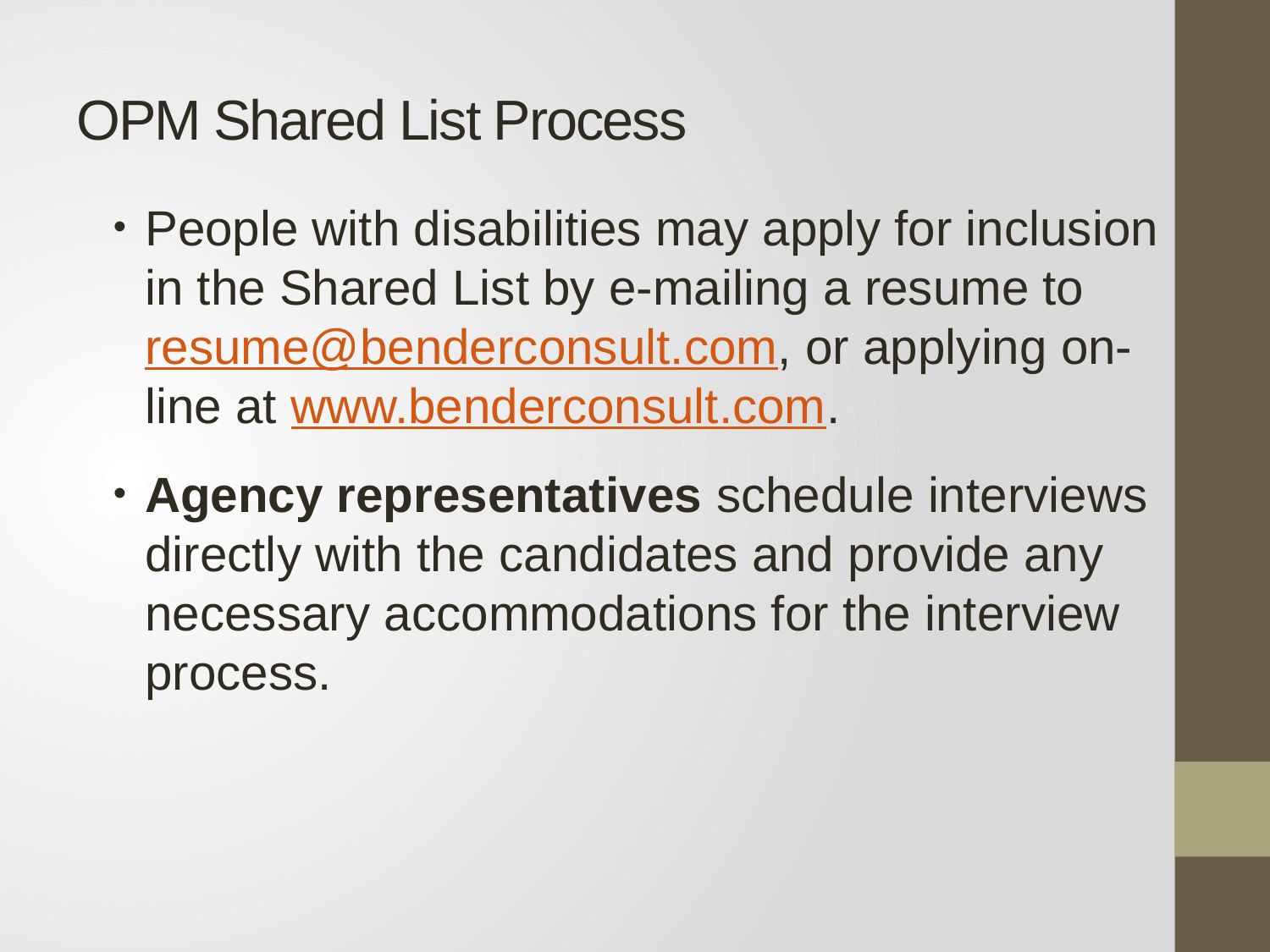

# OPM Shared List Process
People with disabilities may apply for inclusion in the Shared List by e-mailing a resume to resume@benderconsult.com, or applying on-line at www.benderconsult.com.

Agency representatives schedule interviews directly with the candidates and provide any necessary accommodations for the interview process.